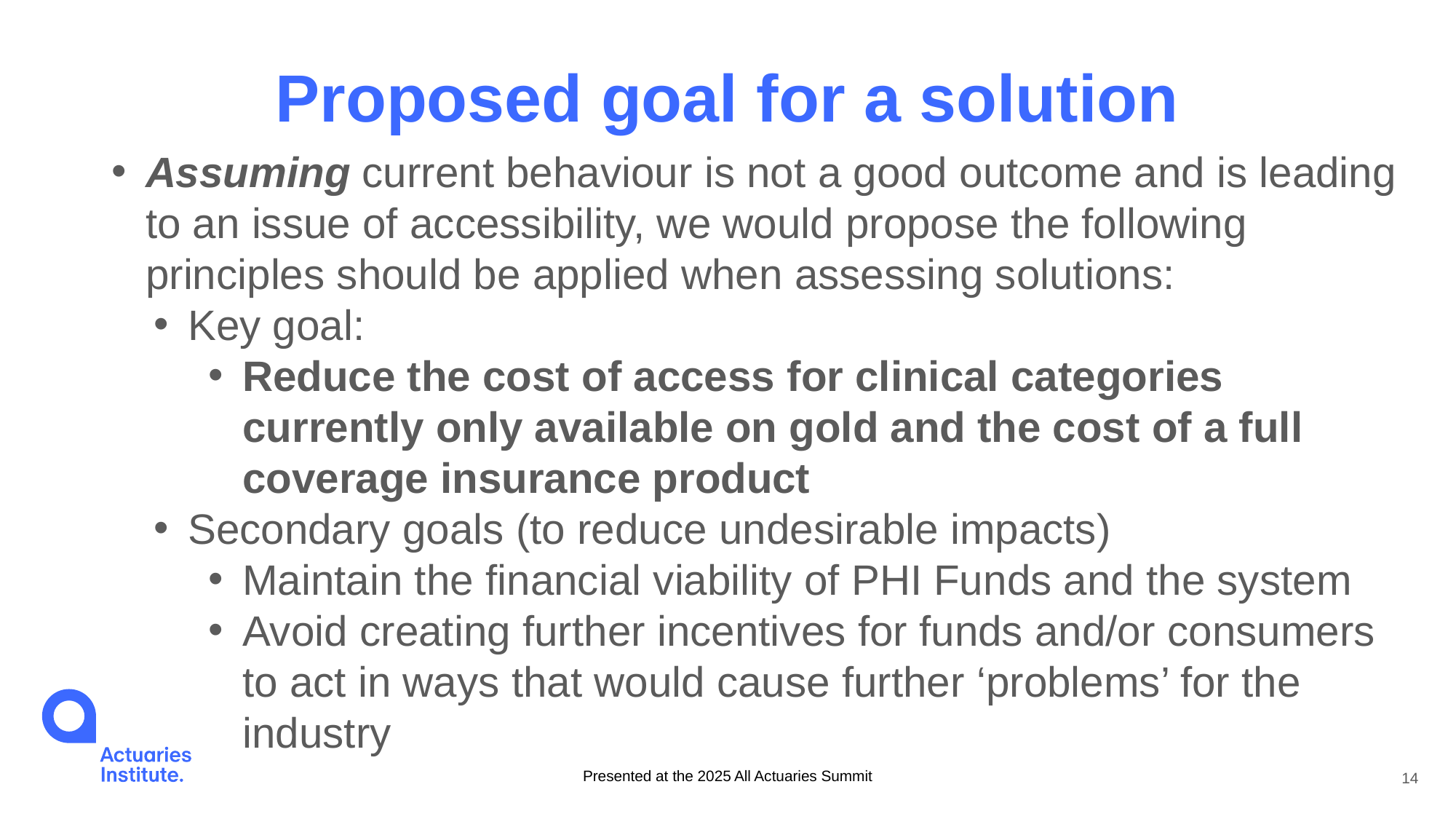

Proposed goal for a solution
Assuming current behaviour is not a good outcome and is leading to an issue of accessibility, we would propose the following principles should be applied when assessing solutions:
Key goal:
Reduce the cost of access for clinical categories currently only available on gold and the cost of a full coverage insurance product
Secondary goals (to reduce undesirable impacts)
Maintain the financial viability of PHI Funds and the system
Avoid creating further incentives for funds and/or consumers to act in ways that would cause further ‘problems’ for the industry

Presented at the 2025 All Actuaries Summit
14